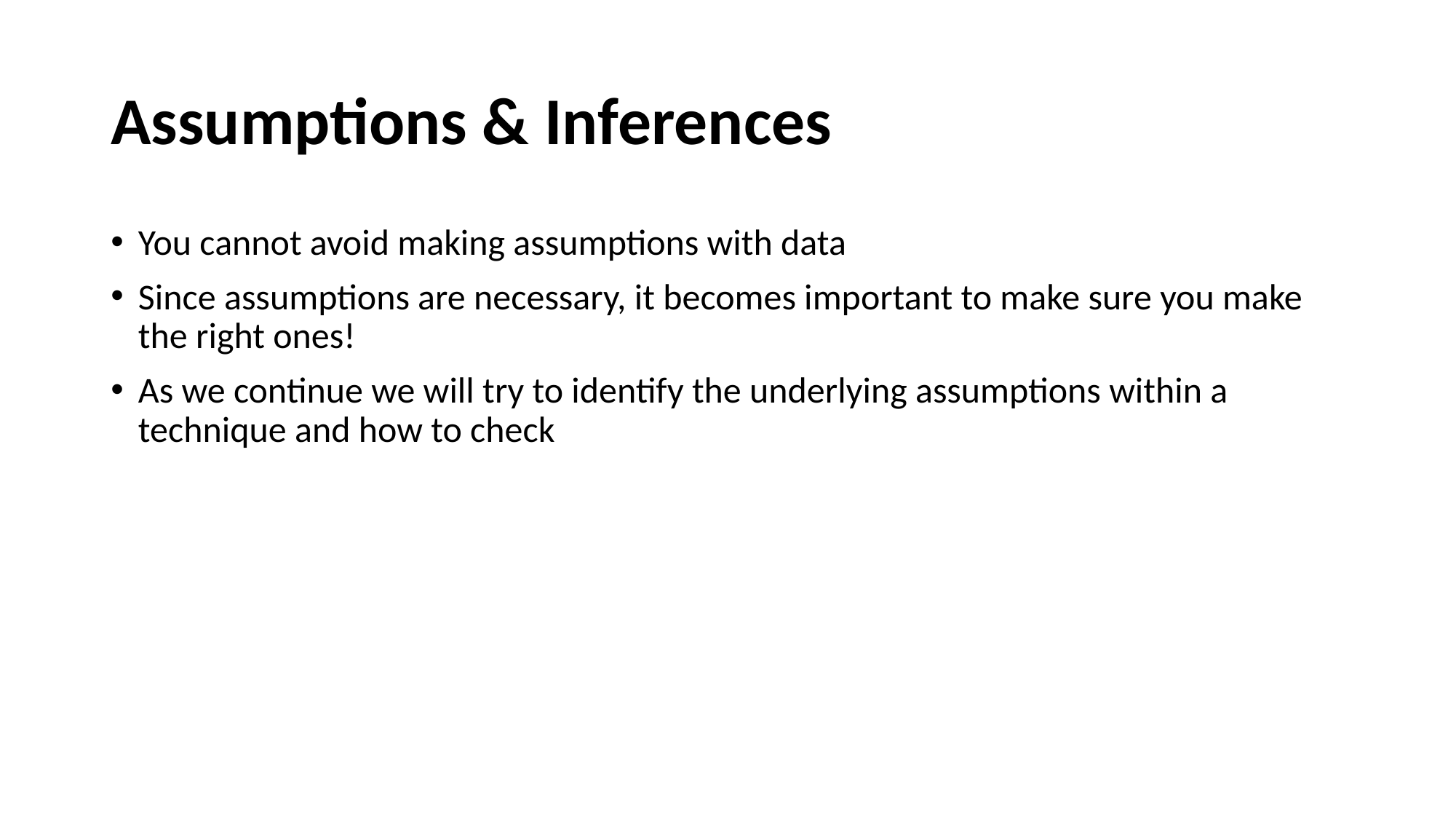

# Assumptions & Inferences
You cannot avoid making assumptions with data
Since assumptions are necessary, it becomes important to make sure you make the right ones!
As we continue we will try to identify the underlying assumptions within a technique and how to check